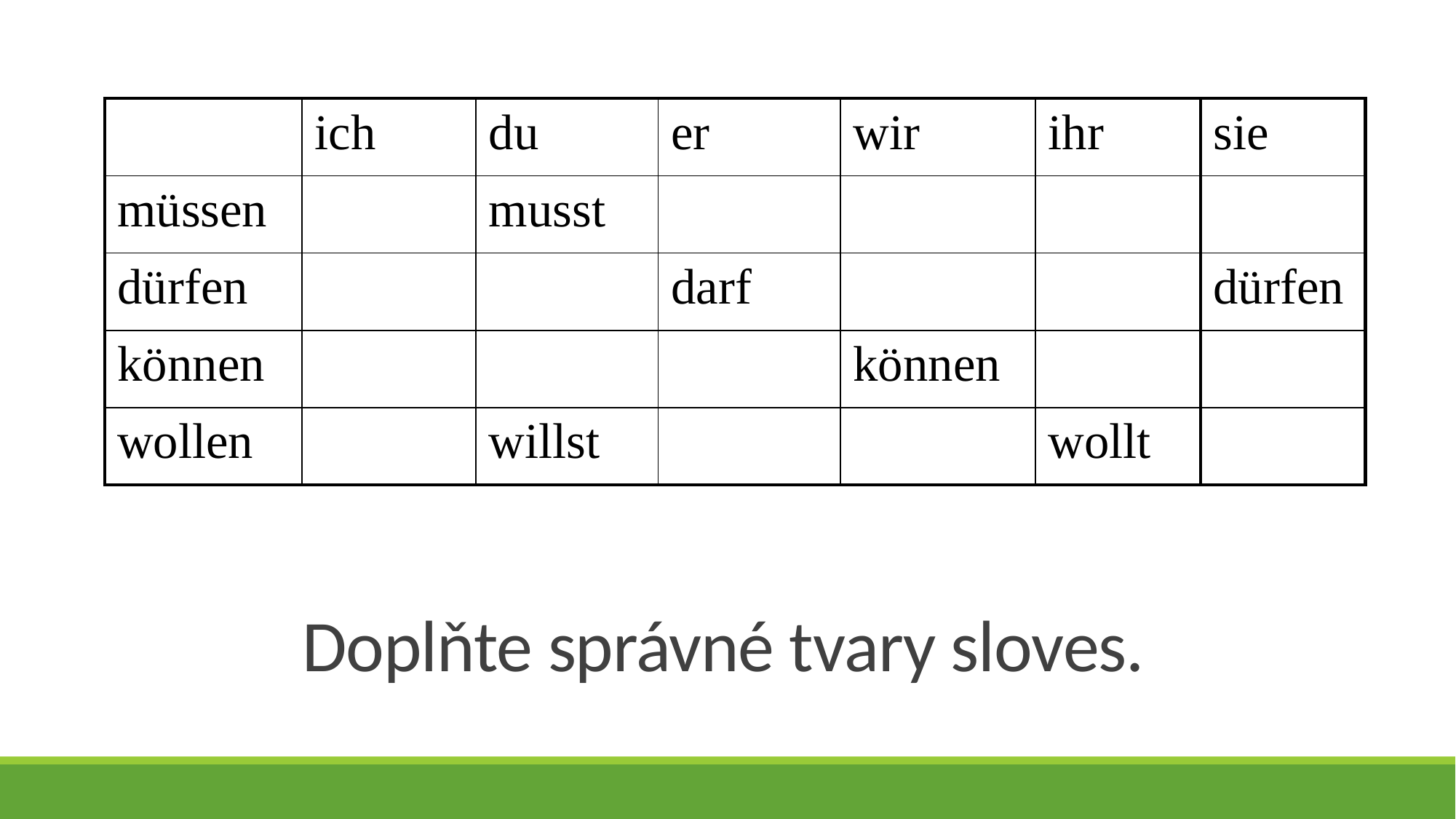

/
|  | ich | du | er | wir | ihr |
| --- | --- | --- | --- | --- | --- |
| müssen |  | musst |  |  |  |
| dürfen |  |  | darf |  |  |
| können |  |  |  | können |  |
| wollen |  | willst |  |  | wollt |
| sie |
| --- |
|  |
| dürfen |
|  |
|  |
# Doplňte správné tvary sloves.